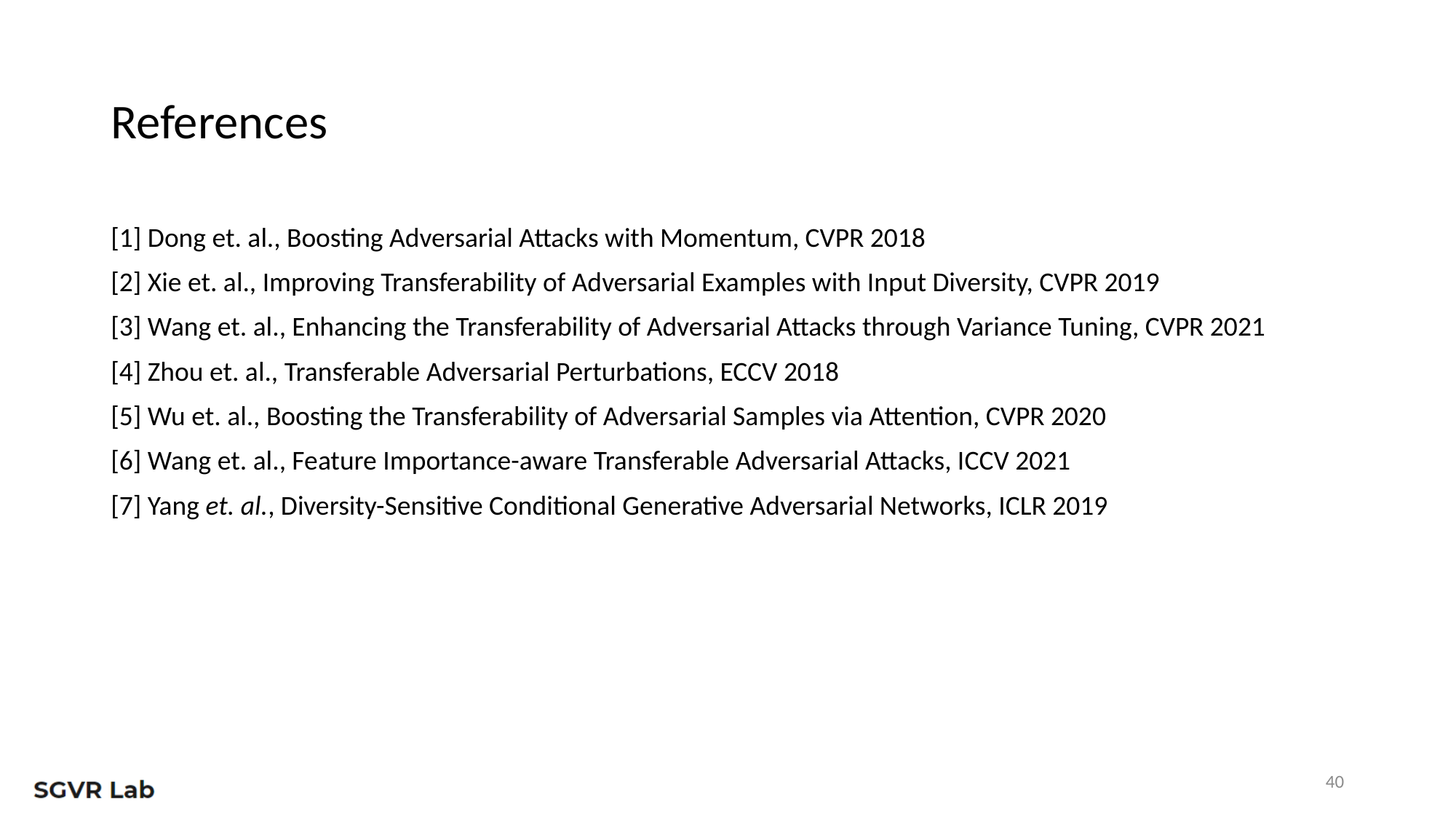

# References
[1] Dong et. al., Boosting Adversarial Attacks with Momentum, CVPR 2018
[2] Xie et. al., Improving Transferability of Adversarial Examples with Input Diversity, CVPR 2019
[3] Wang et. al., Enhancing the Transferability of Adversarial Attacks through Variance Tuning, CVPR 2021
[4] Zhou et. al., Transferable Adversarial Perturbations, ECCV 2018
[5] Wu et. al., Boosting the Transferability of Adversarial Samples via Attention, CVPR 2020
[6] Wang et. al., Feature Importance-aware Transferable Adversarial Attacks, ICCV 2021
[7] Yang et. al., Diversity-Sensitive Conditional Generative Adversarial Networks, ICLR 2019

40